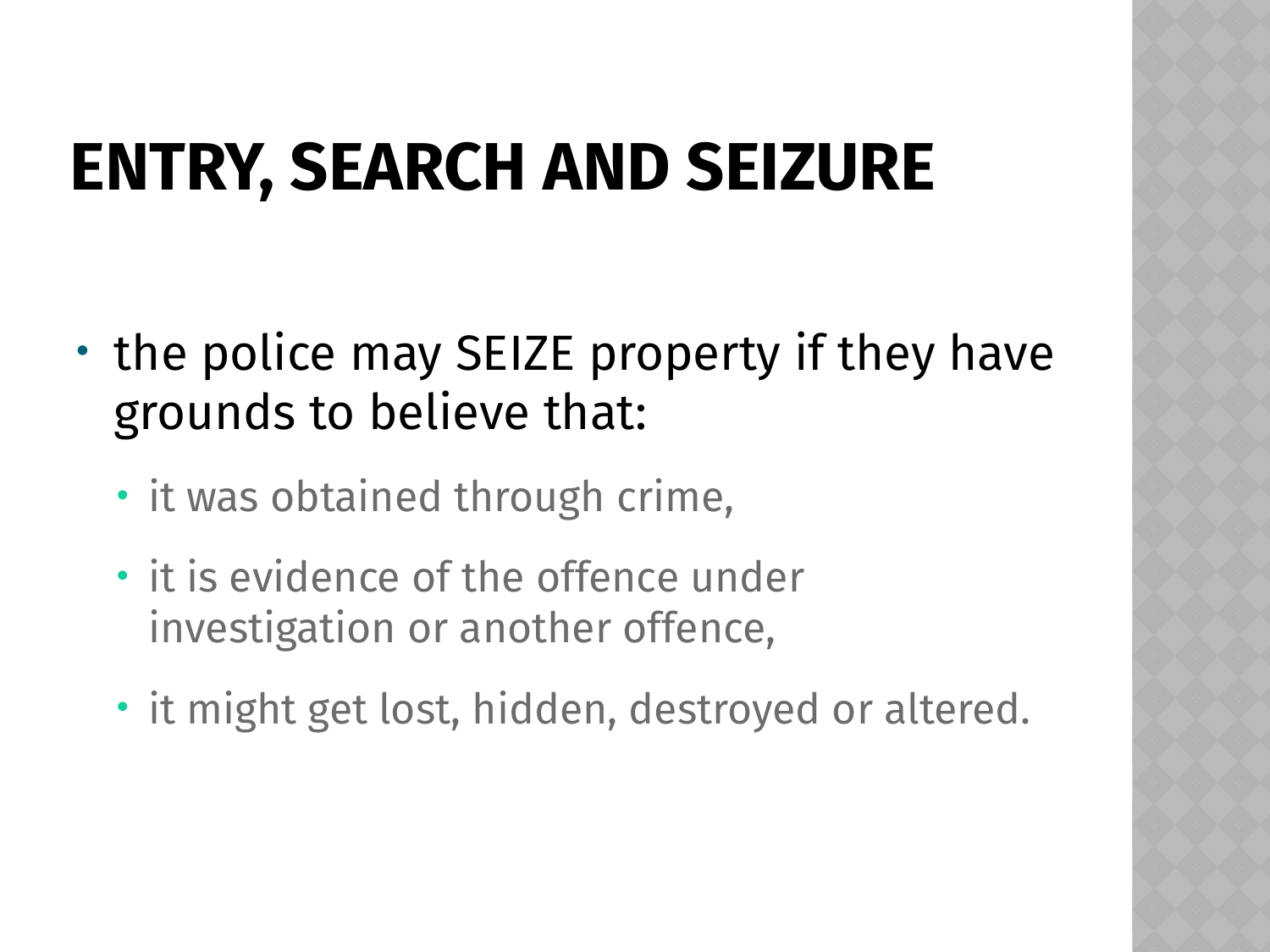

# Entry, search and seizure

the police may SEIZE property if they have grounds to believe that:
it was obtained through crime,
it is evidence of the offence under investigation or another offence,
it might get lost, hidden, destroyed or altered.